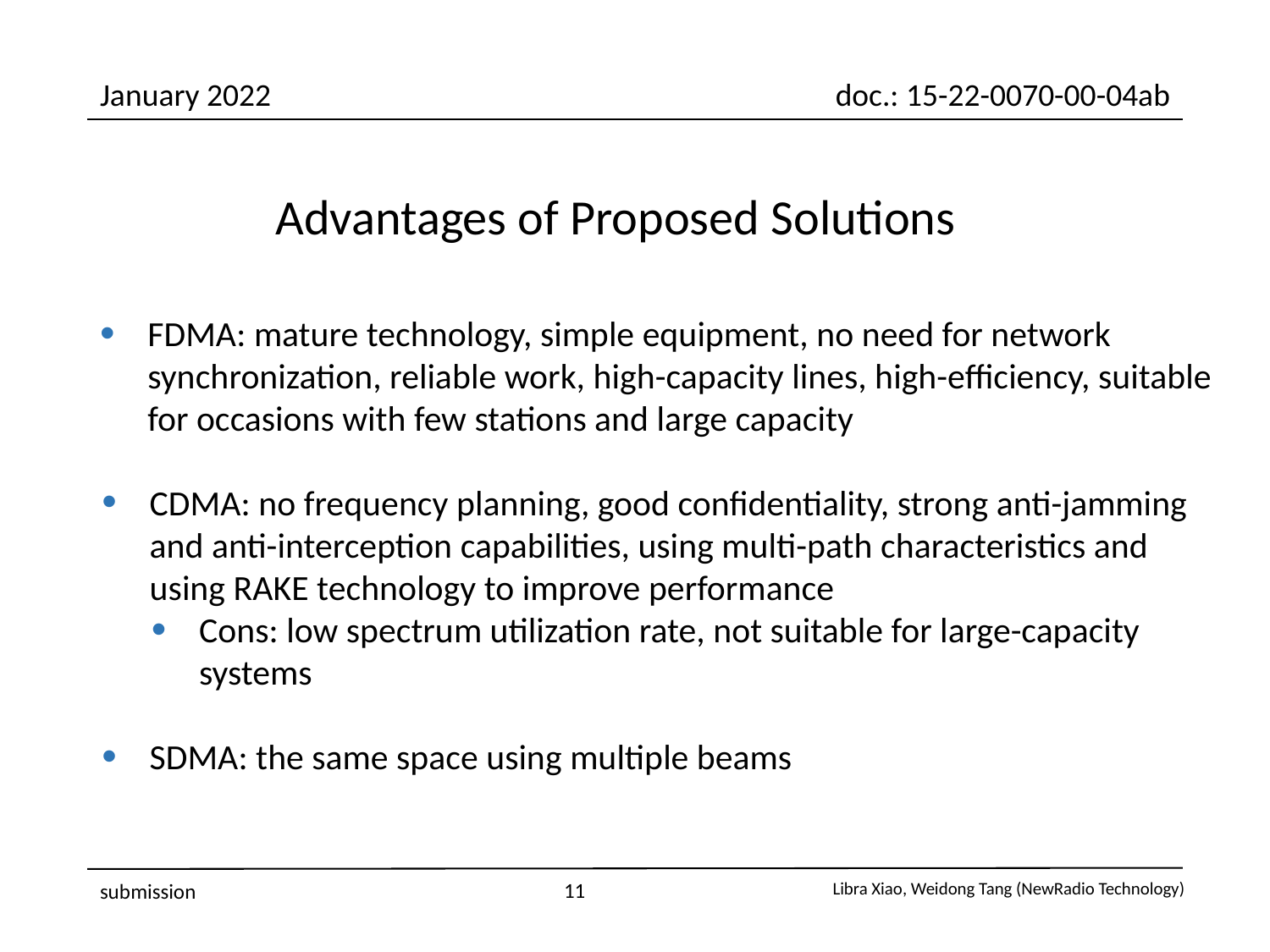

Advantages of Proposed Solutions
FDMA: mature technology, simple equipment, no need for network synchronization, reliable work, high-capacity lines, high-efficiency, suitable for occasions with few stations and large capacity

CDMA: no frequency planning, good confidentiality, strong anti-jamming and anti-interception capabilities, using multi-path characteristics and using RAKE technology to improve performance
Cons: low spectrum utilization rate, not suitable for large-capacity systems

SDMA: the same space using multiple beams
11
submission